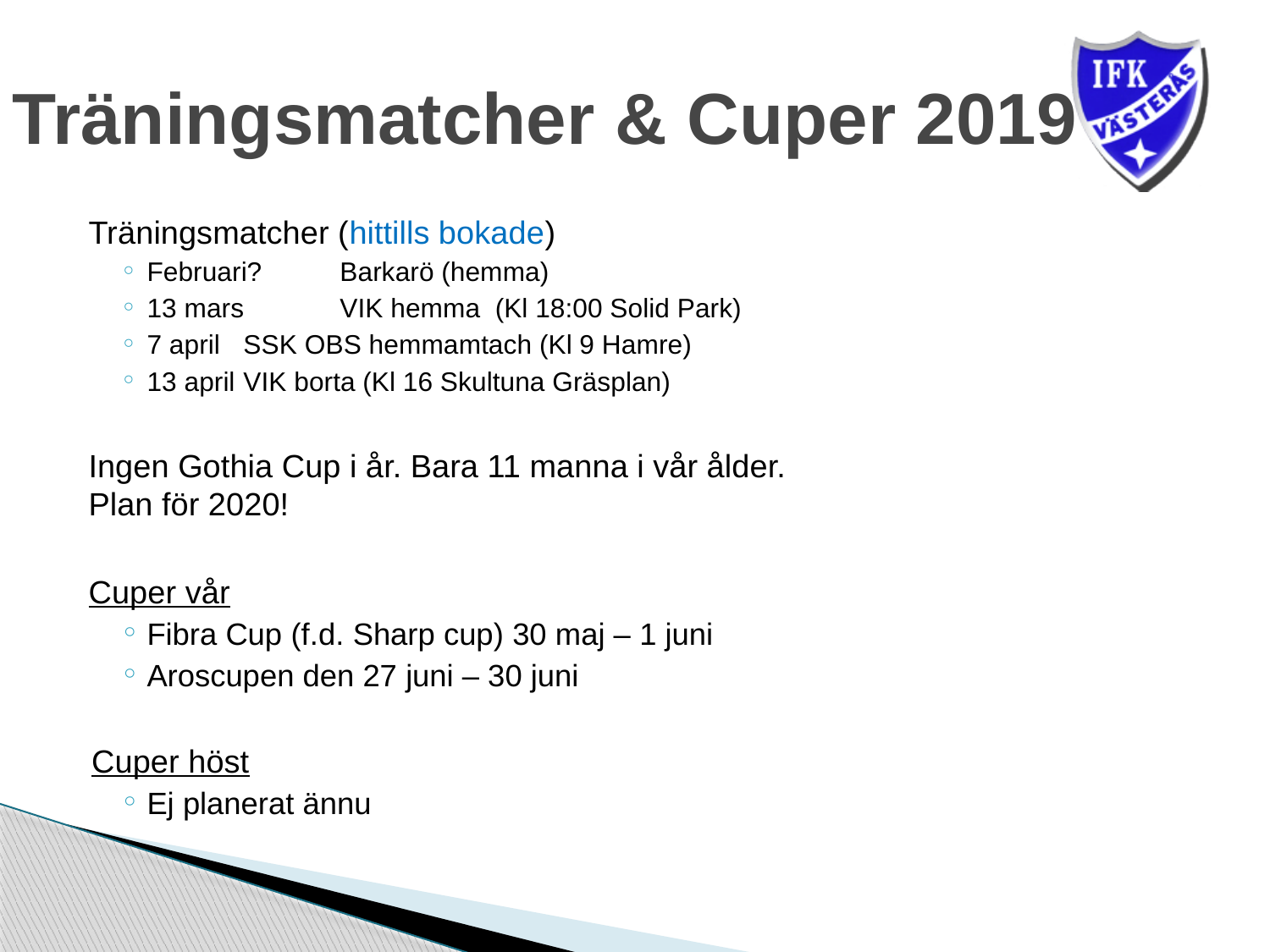

# Träningsmatcher & Cuper 2019
Träningsmatcher (hittills bokade)
Februari?		Barkarö (hemma)
13 mars		VIK hemma  (Kl 18:00 Solid Park)
7 april		SSK OBS hemmamtach (Kl 9 Hamre)
13 april		VIK borta (Kl 16 Skultuna Gräsplan)

Ingen Gothia Cup i år. Bara 11 manna i vår ålder.
Plan för 2020!

Cuper vår
Fibra Cup (f.d. Sharp cup) 30 maj – 1 juni
Aroscupen den 27 juni – 30 juni

Cuper höst
Ej planerat ännu